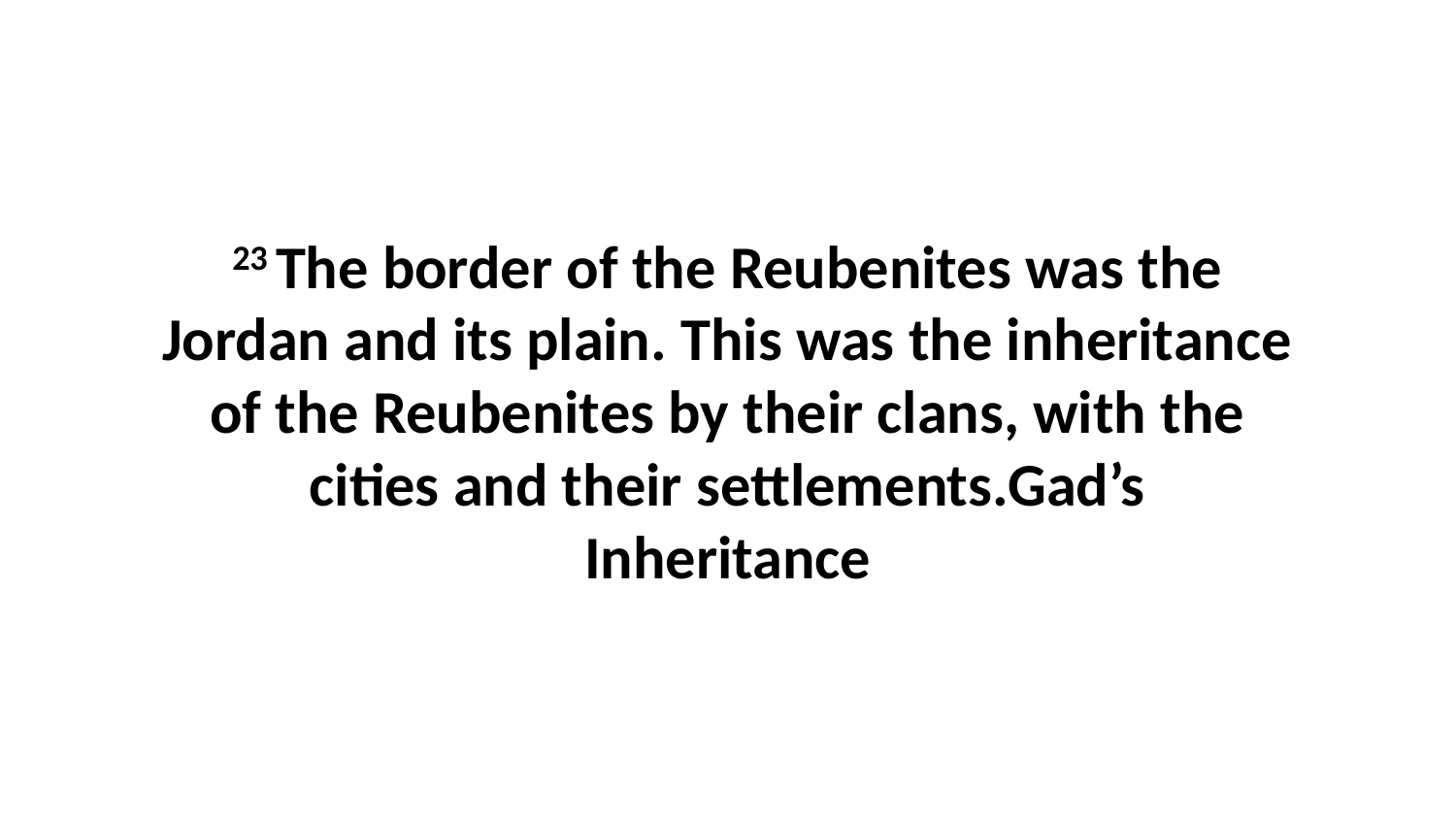

23 The border of the Reubenites was the Jordan and its plain. This was the inheritance of the Reubenites by their clans, with the cities and their settlements.Gad’s Inheritance